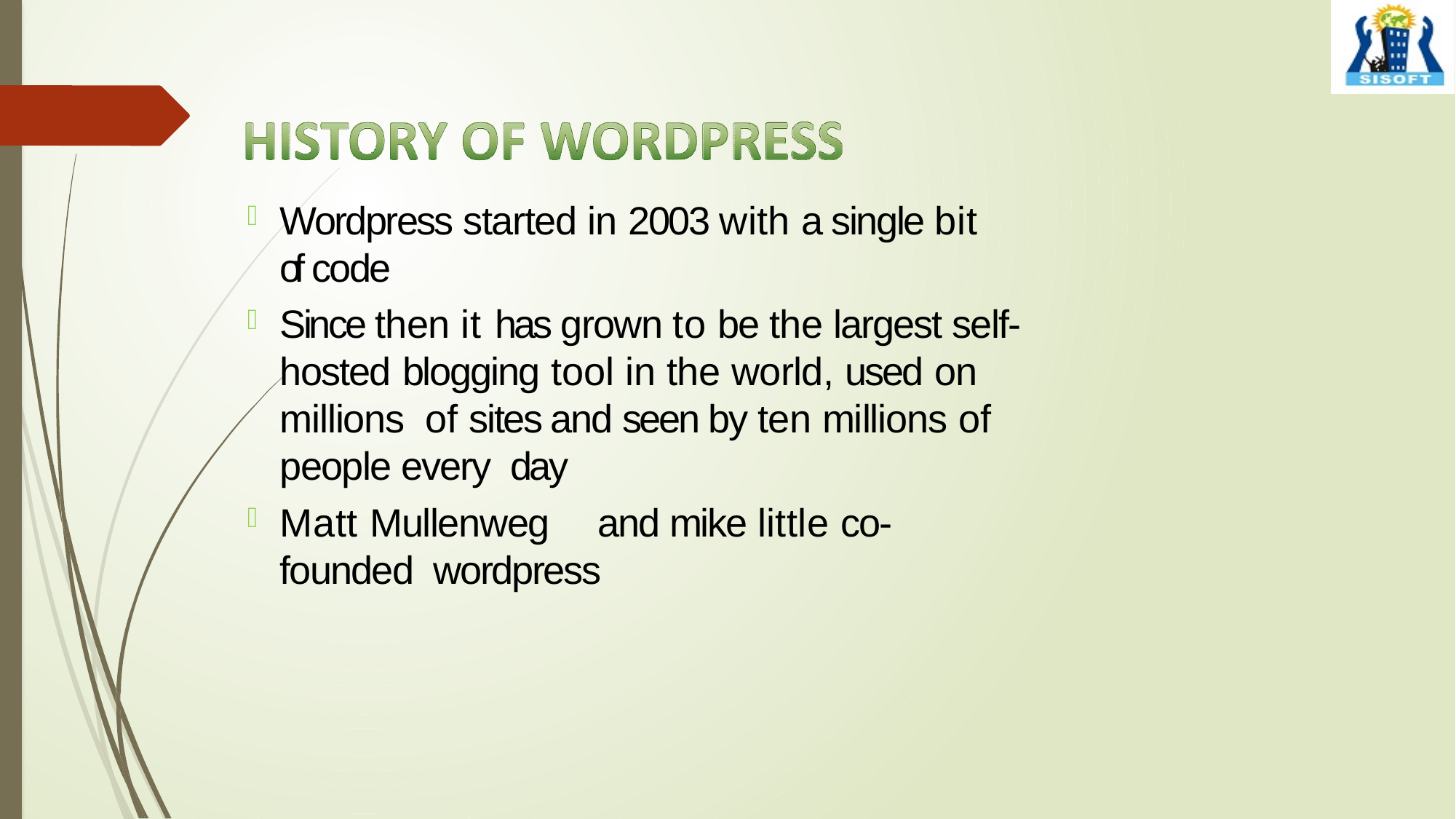

Wordpress started in 2003 with a single bit of  code
Since then it has grown to be the largest self-  hosted blogging tool in the world, used on millions  of sites and seen by ten millions of people every  day
Matt Mullenweg	and mike little co-founded  wordpress